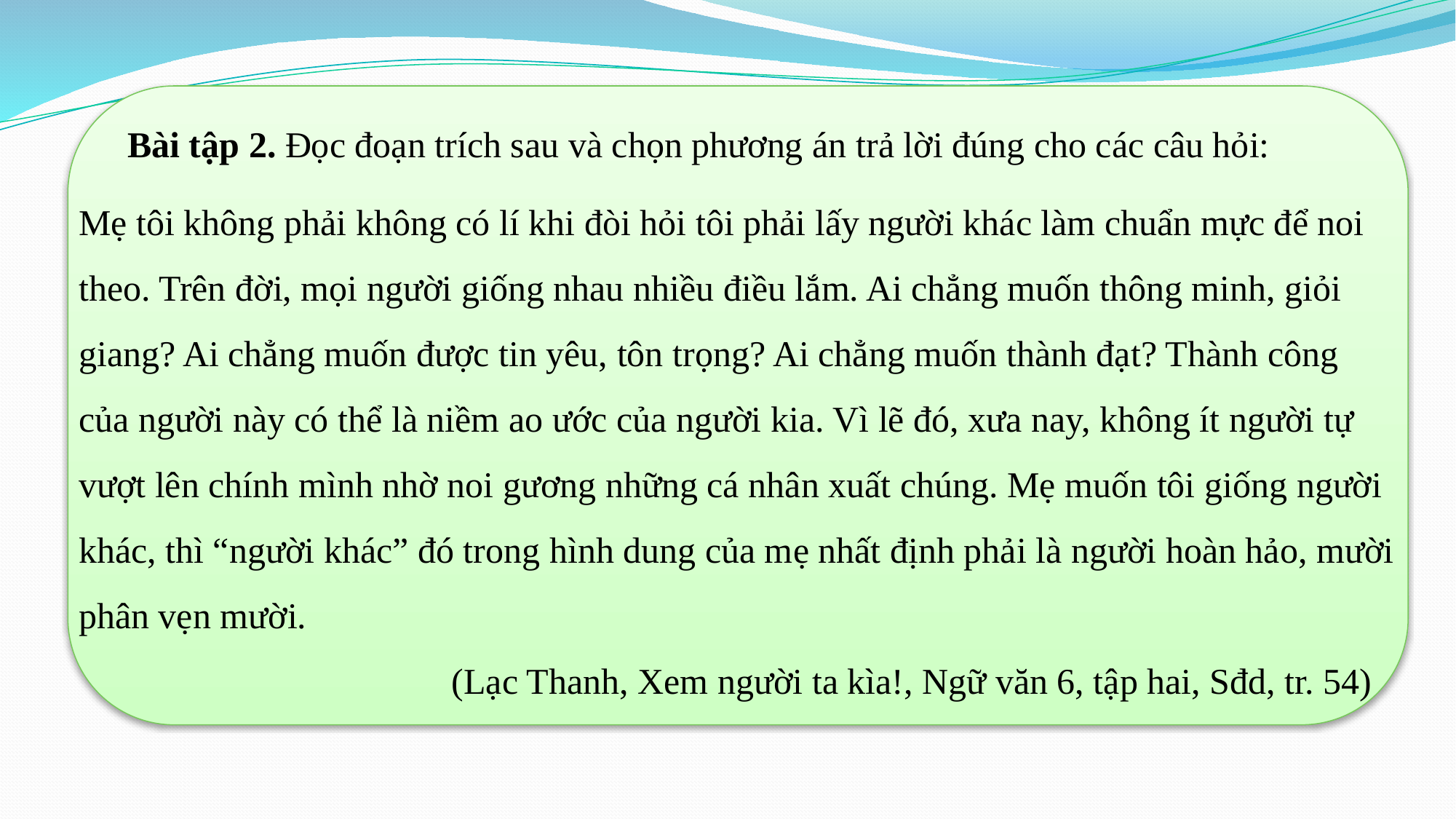

Bài tập 2. Đọc đoạn trích sau và chọn phương án trả lời đúng cho các câu hỏi:
Mẹ tôi không phải không có lí khi đòi hỏi tôi phải lấy người khác làm chuẩn mực để noi theo. Trên đời, mọi người giống nhau nhiều điều lắm. Ai chẳng muốn thông minh, giỏi giang? Ai chẳng muốn được tin yêu, tôn trọng? Ai chẳng muốn thành đạt? Thành công của người này có thể là niềm ao ước của người kia. Vì lẽ đó, xưa nay, không ít người tự vượt lên chính mình nhờ noi gương những cá nhân xuất chúng. Mẹ muốn tôi giống người khác, thì “người khác” đó trong hình dung của mẹ nhất định phải là người hoàn hảo, mười phân vẹn mười.
                                         (Lạc Thanh, Xem người ta kìa!, Ngữ văn 6, tập hai, Sđd, tr. 54)